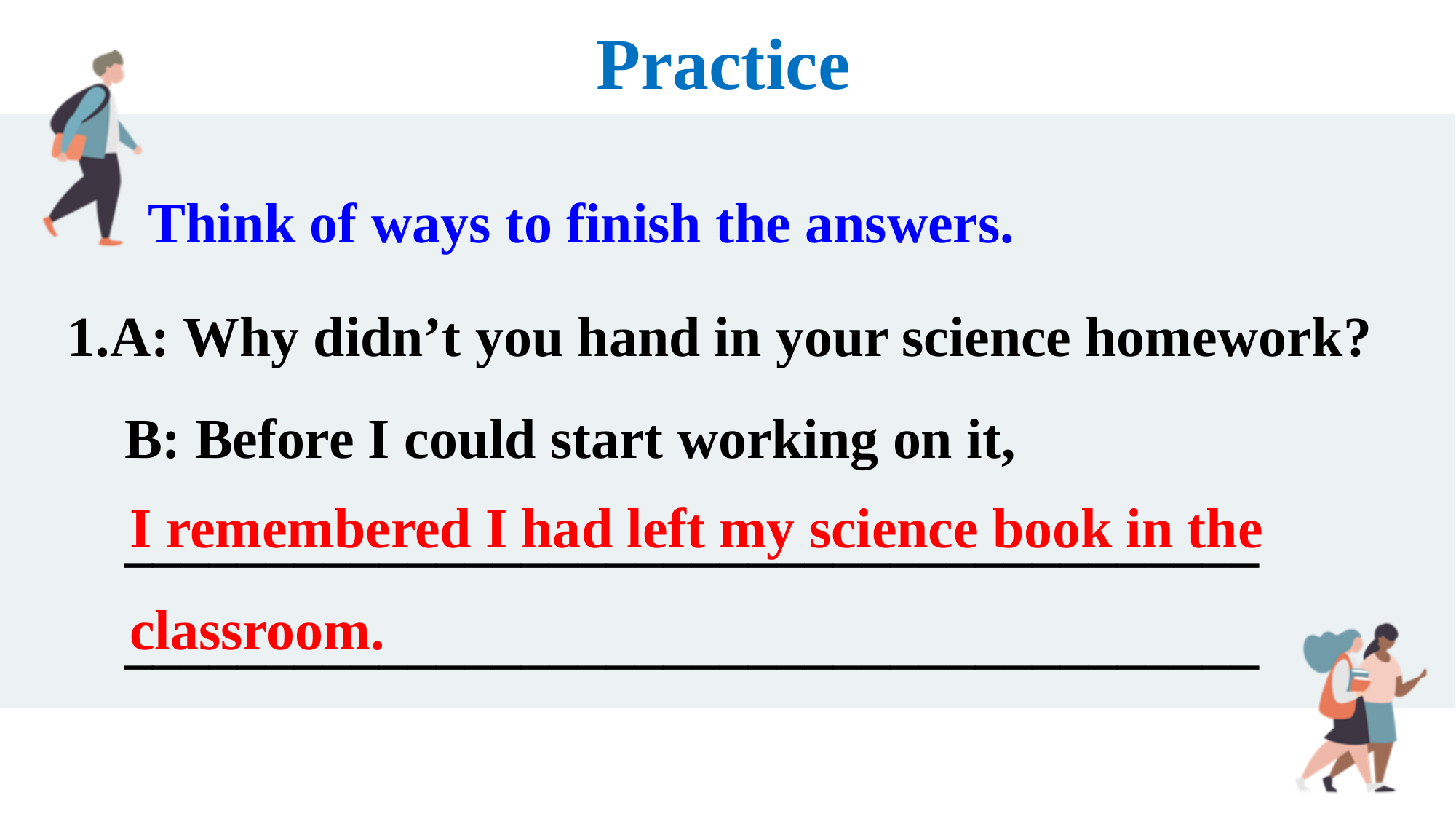

Practice
   Think of ways to finish the answers.
A: Why didn’t you hand in your science homework?
    B: Before I could start working on it,
    ________________________________________
    ________________________________________
I remembered I had left my science book in the classroom.